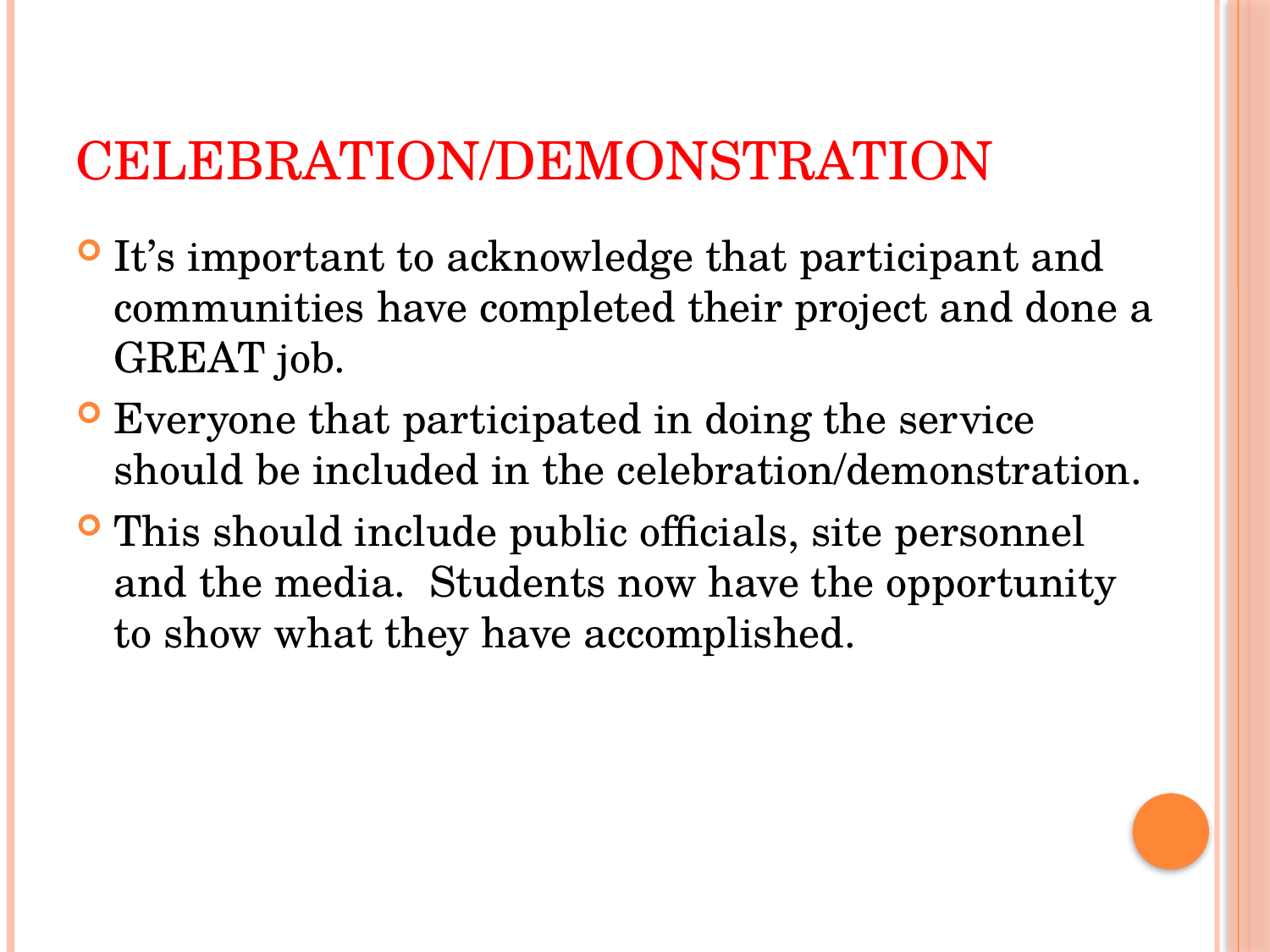

# Celebration/Demonstration
It’s important to acknowledge that participant and communities have completed their project and done a GREAT job.
Everyone that participated in doing the service should be included in the celebration/demonstration.
This should include public officials, site personnel and the media.  Students now have the opportunity to show what they have accomplished.